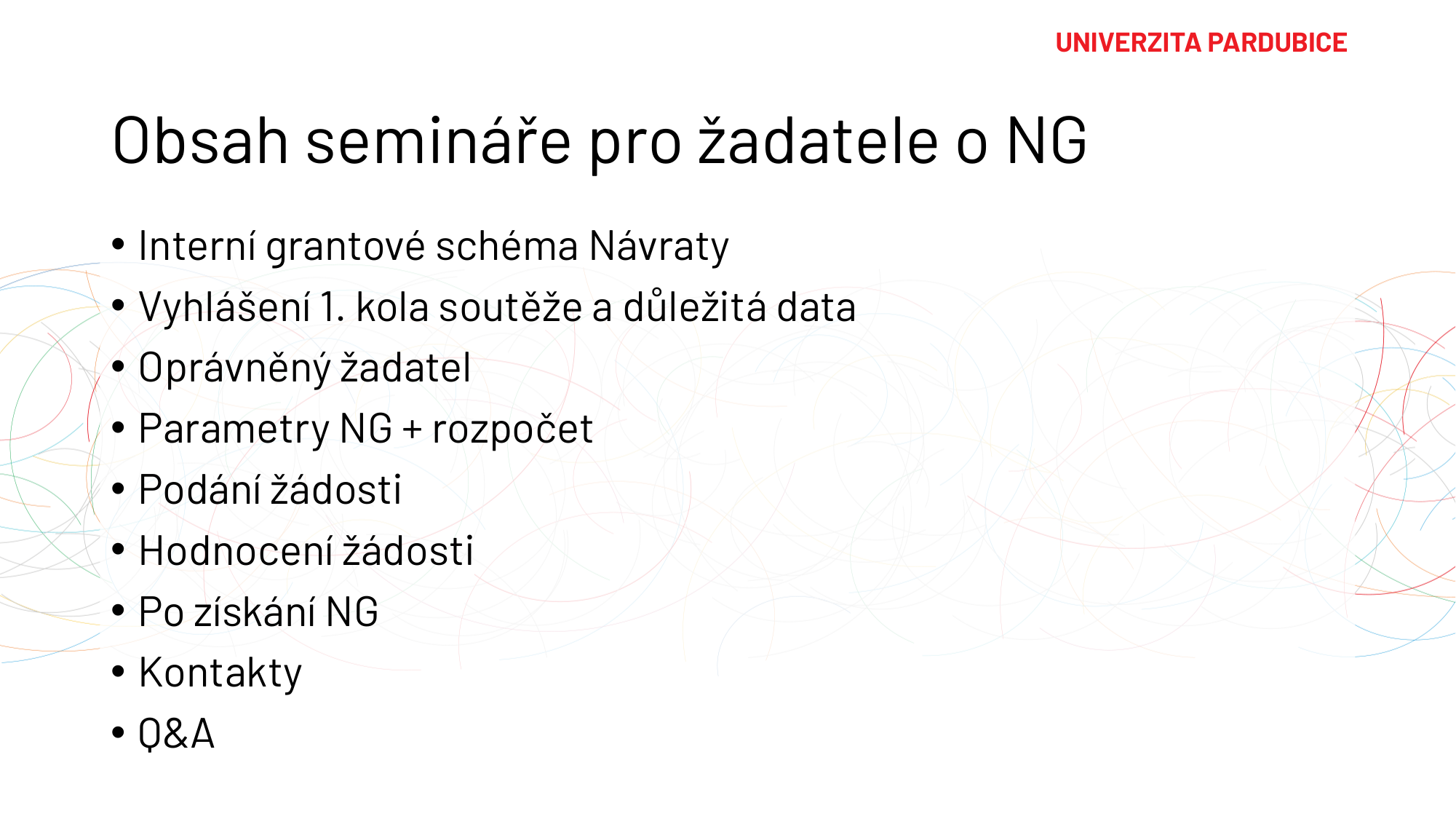

Univerzita PARDUBICE
# Obsah semináře pro žadatele o NG
Interní grantové schéma Návraty
Vyhlášení 1. kola soutěže a důležitá data
Oprávněný žadatel
Parametry NG + rozpočet
Podání žádosti
Hodnocení žádosti
Po získání NG
Kontakty
Q&A